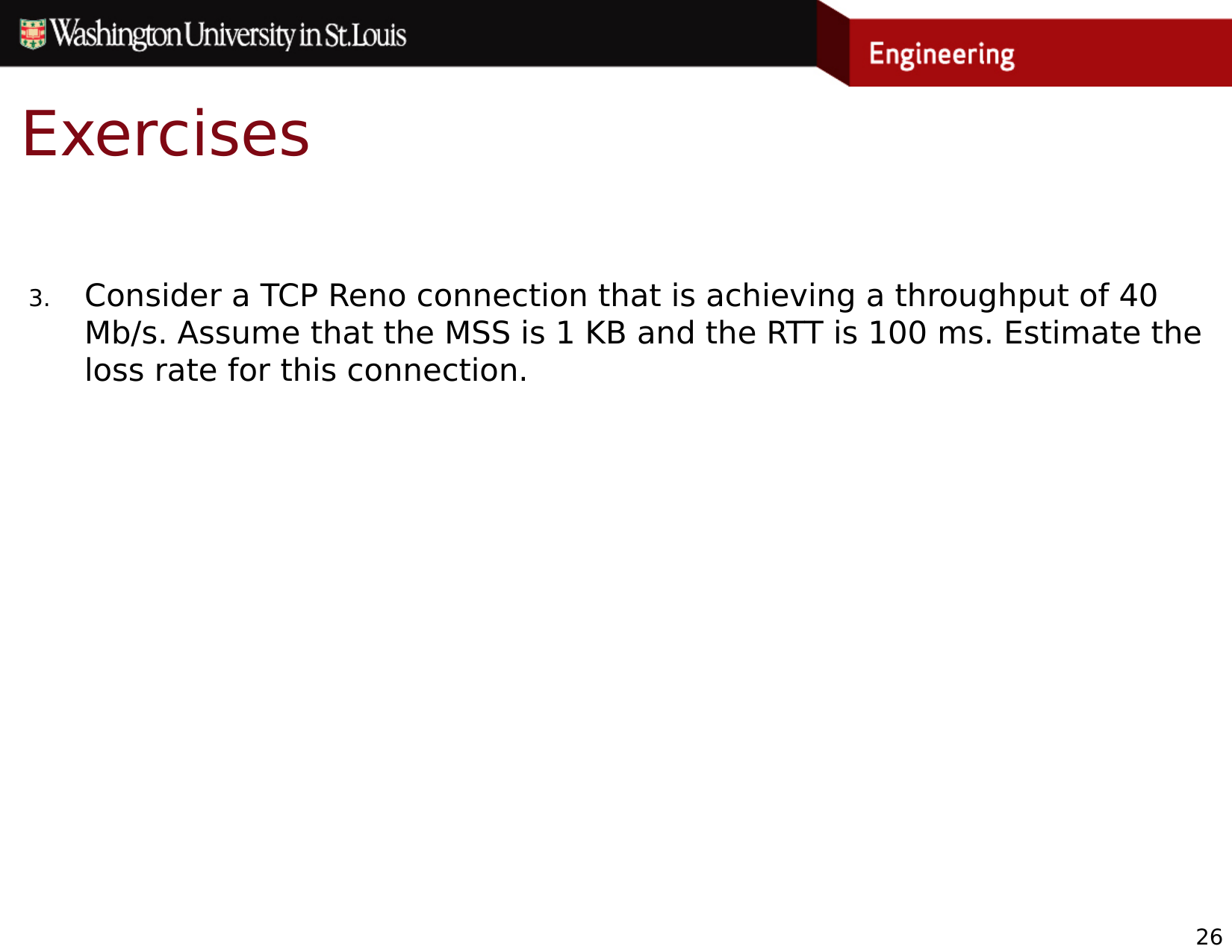

# Exercises
Consider a TCP Reno connection that is achieving a throughput of 40 Mb/s. Assume that the MSS is 1 KB and the RTT is 100 ms. Estimate the loss rate for this connection.

26